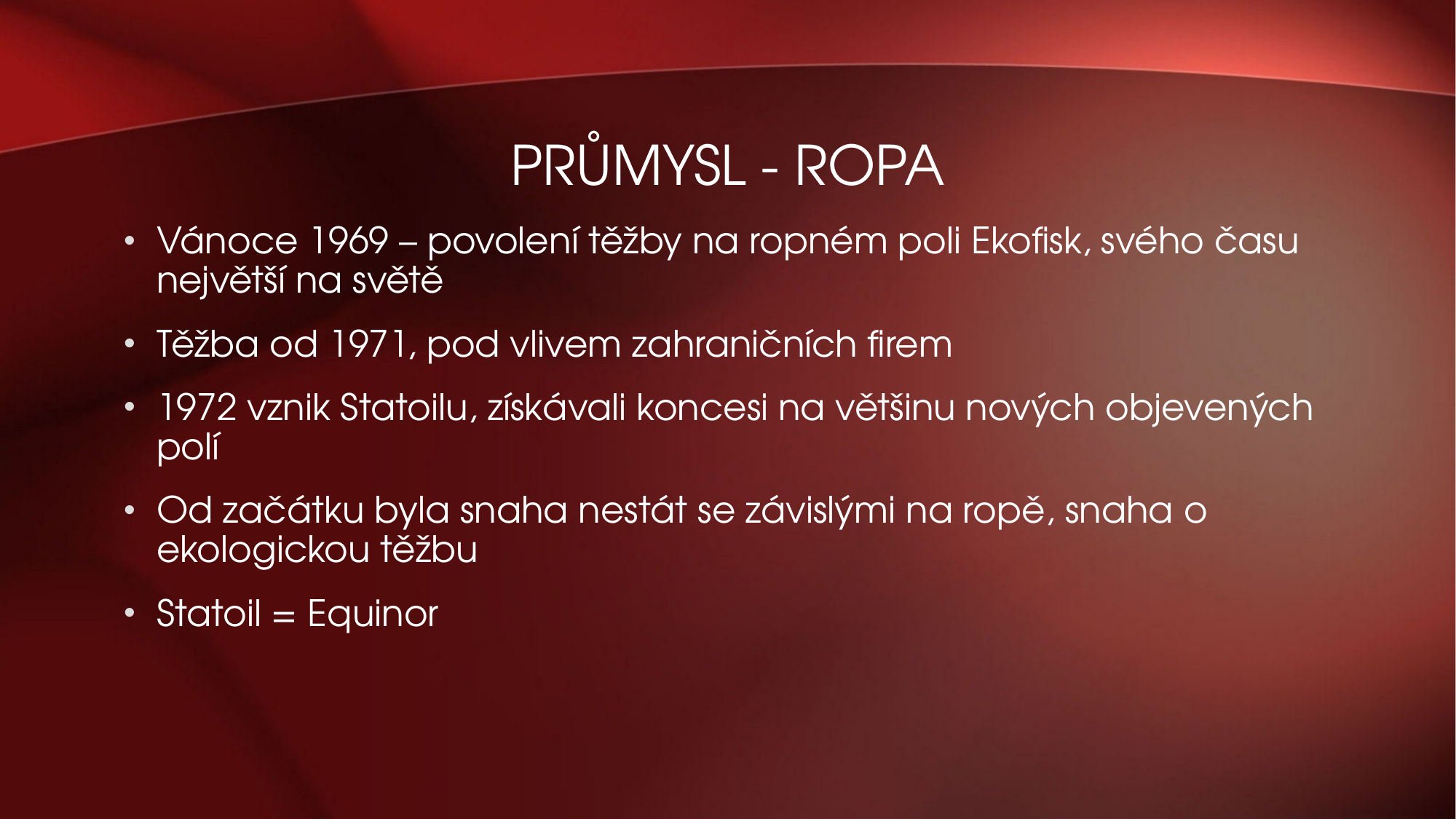

# Průmysl - ropa
Vánoce 1969 – povolení těžby na ropném poli Ekofisk, svého času největší na světě
Těžba od 1971, pod vlivem zahraničních firem
1972 vznik Statoilu, získávali koncesi na většinu nových objevených polí
Od začátku byla snaha nestát se závislými na ropě, snaha o ekologickou těžbu
Statoil = Equinor